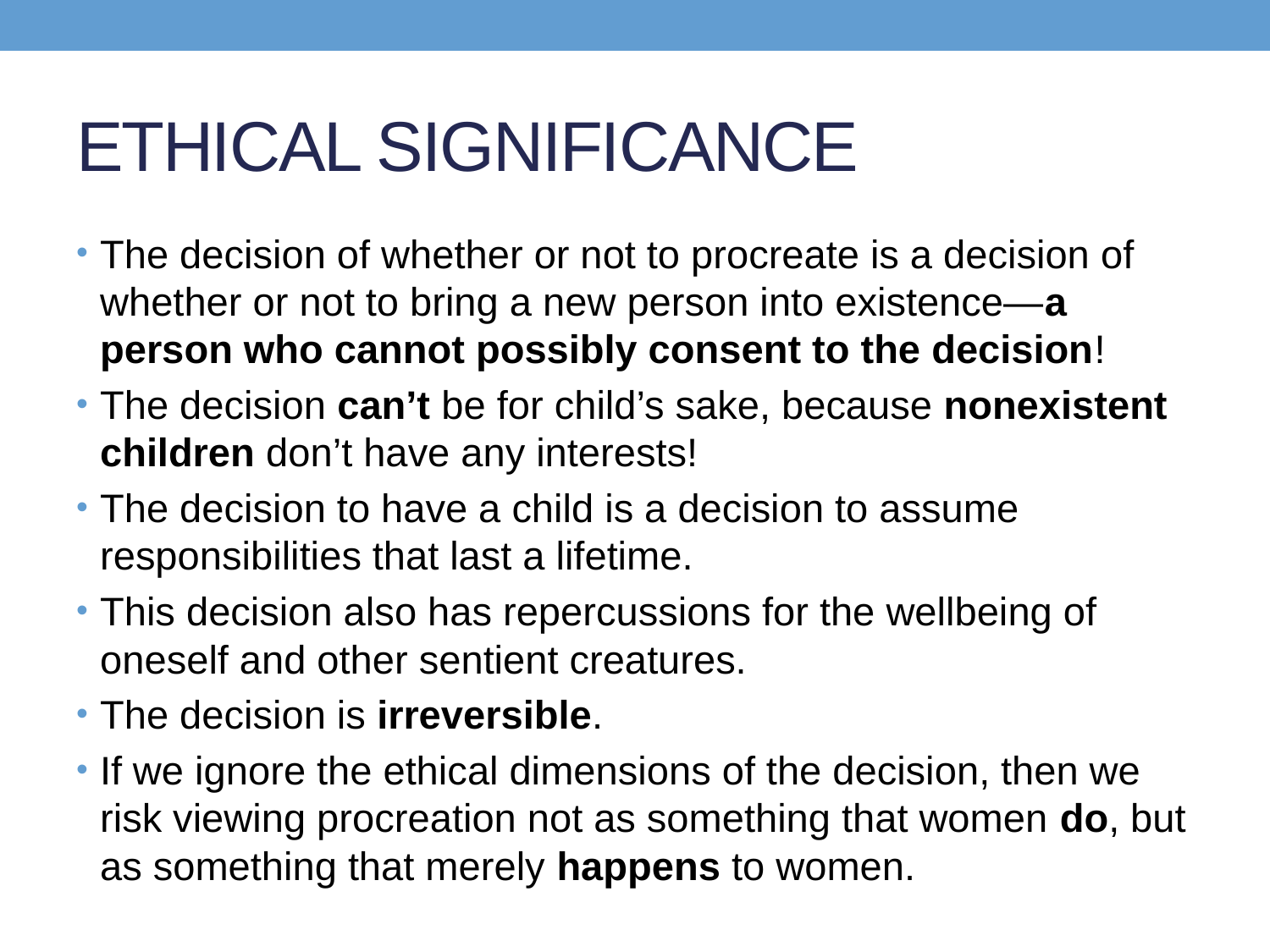

# ETHICAL SIGNIFICANCE
The decision of whether or not to procreate is a decision of whether or not to bring a new person into existence—a person who cannot possibly consent to the decision!
The decision can’t be for child’s sake, because nonexistent children don’t have any interests!
The decision to have a child is a decision to assume responsibilities that last a lifetime.
This decision also has repercussions for the wellbeing of oneself and other sentient creatures.
The decision is irreversible.
If we ignore the ethical dimensions of the decision, then we risk viewing procreation not as something that women do, but as something that merely happens to women.